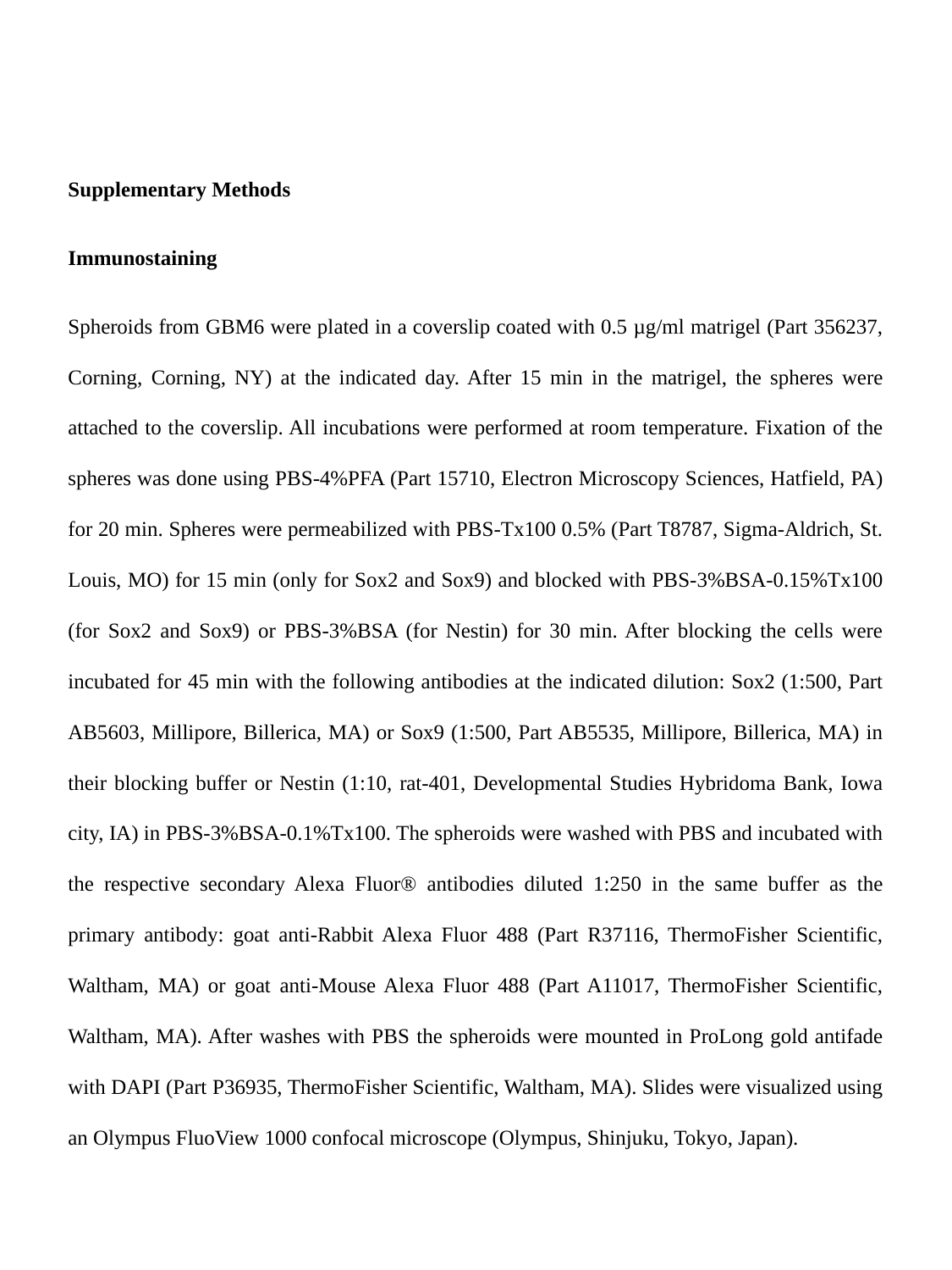

Supplementary Methods
Immunostaining
Spheroids from GBM6 were plated in a coverslip coated with 0.5 µg/ml matrigel (Part 356237, Corning, Corning, NY) at the indicated day. After 15 min in the matrigel, the spheres were attached to the coverslip. All incubations were performed at room temperature. Fixation of the spheres was done using PBS-4%PFA (Part 15710, Electron Microscopy Sciences, Hatfield, PA) for 20 min. Spheres were permeabilized with PBS-Tx100 0.5% (Part T8787, Sigma-Aldrich, St. Louis, MO) for 15 min (only for Sox2 and Sox9) and blocked with PBS-3%BSA-0.15%Tx100 (for Sox2 and Sox9) or PBS-3%BSA (for Nestin) for 30 min. After blocking the cells were incubated for 45 min with the following antibodies at the indicated dilution: Sox2 (1:500, Part AB5603, Millipore, Billerica, MA) or Sox9 (1:500, Part AB5535, Millipore, Billerica, MA) in their blocking buffer or Nestin (1:10, rat-401, Developmental Studies Hybridoma Bank, Iowa city, IA) in PBS-3%BSA-0.1%Tx100. The spheroids were washed with PBS and incubated with the respective secondary Alexa Fluor® antibodies diluted 1:250 in the same buffer as the primary antibody: goat anti-Rabbit Alexa Fluor 488 (Part R37116, ThermoFisher Scientific, Waltham, MA) or goat anti-Mouse Alexa Fluor 488 (Part A11017, ThermoFisher Scientific, Waltham, MA). After washes with PBS the spheroids were mounted in ProLong gold antifade with DAPI (Part P36935, ThermoFisher Scientific, Waltham, MA). Slides were visualized using an Olympus FluoView 1000 confocal microscope (Olympus, Shinjuku, Tokyo, Japan).